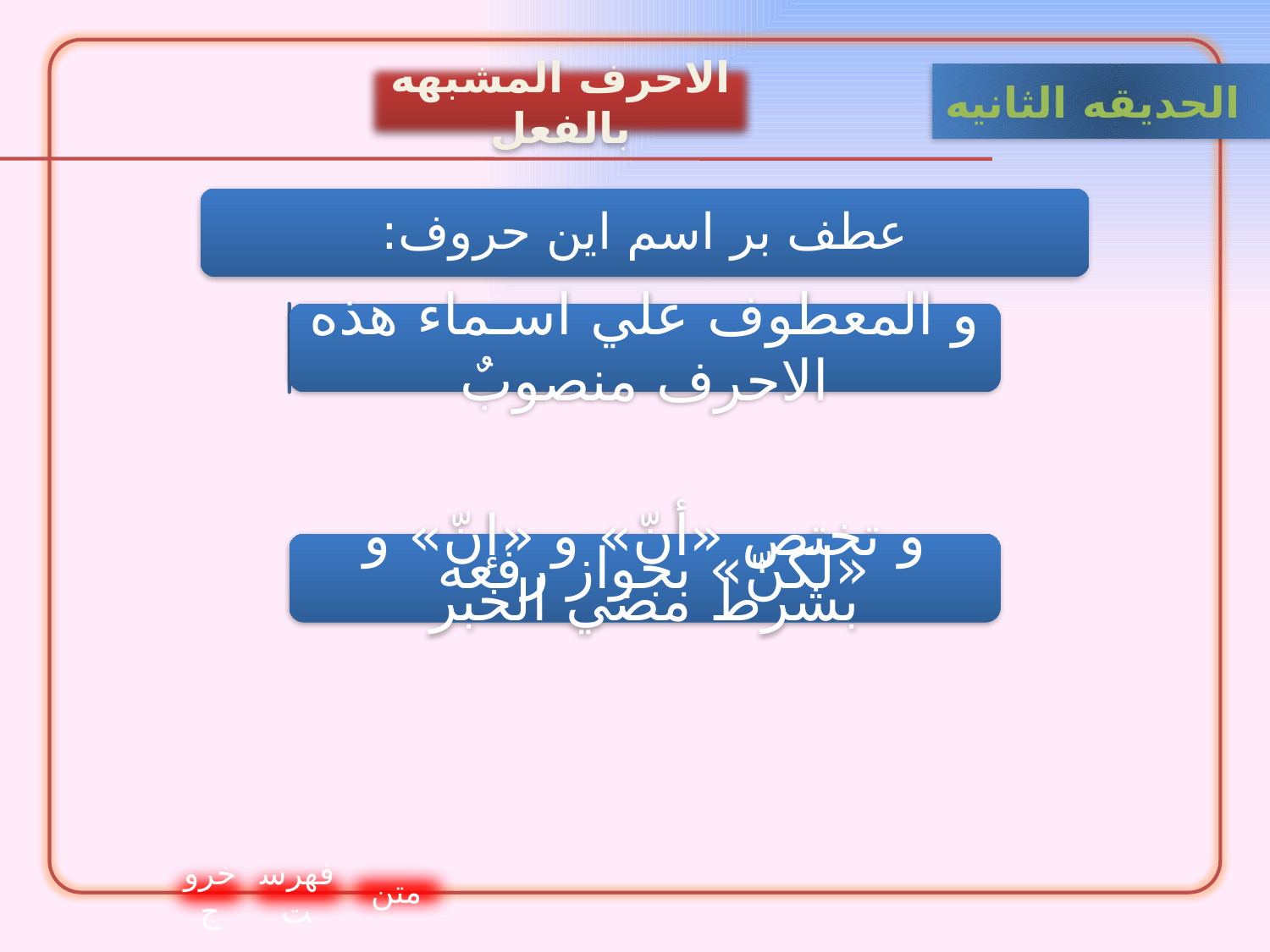

الاحرف المشبهه بالفعل
الحدیقه الثانيه
عطف بر اسم اين حروف:
بشرط مضي الخبر
خروج
فهرست
متن